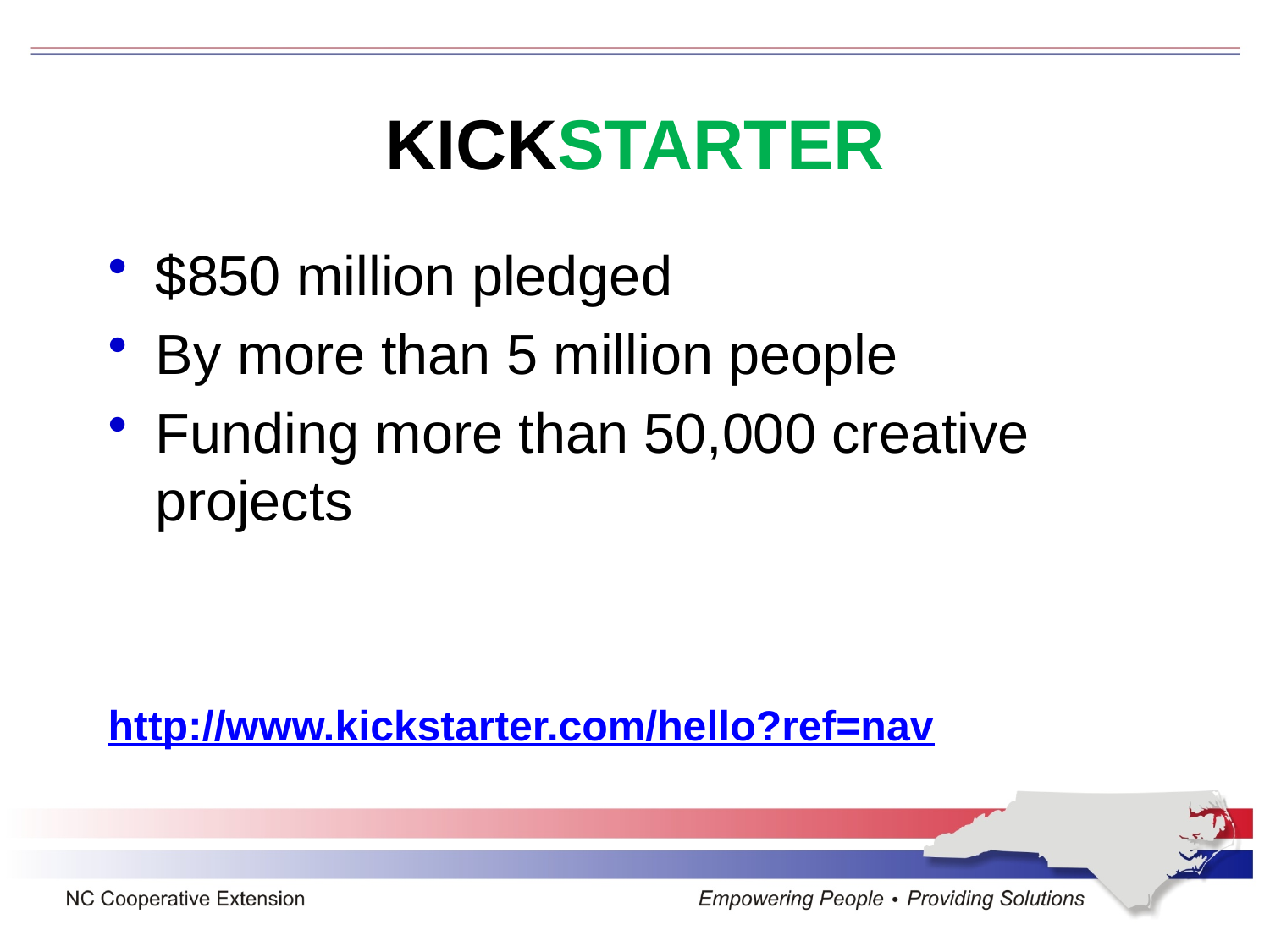

# KICKSTARTER
$850 million pledged
By more than 5 million people
Funding more than 50,000 creative projects

http://www.kickstarter.com/hello?ref=nav